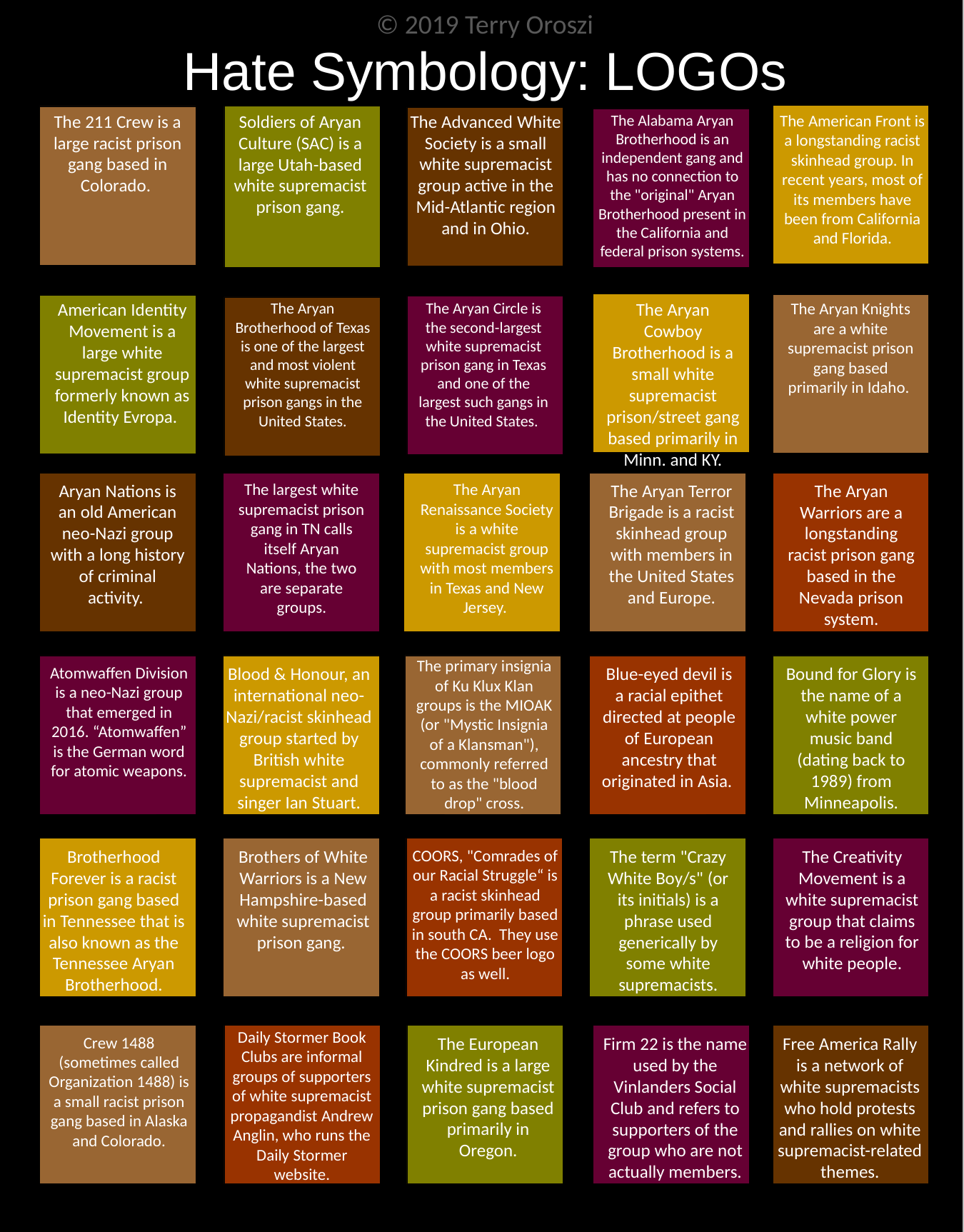

© 2019 Terry Oroszi
Hate Symbology: LOGOs
The 211 Crew is a large racist prison gang based in Colorado.
Soldiers of Aryan Culture (SAC) is a large Utah-based white supremacist prison gang.
The Advanced White Society is a small white supremacist group active in the Mid-Atlantic region and in Ohio.
The Alabama Aryan Brotherhood is an independent gang and has no connection to the "original" Aryan Brotherhood present in the California and federal prison systems.
The American Front is a longstanding racist skinhead group. In recent years, most of its members have been from California and Florida.

American Identity Movement is a large white supremacist group formerly known as Identity Evropa.
The Aryan Brotherhood of Texas is one of the largest and most violent white supremacist prison gangs in the United States.
The Aryan Circle is the second-largest white supremacist prison gang in Texas and one of the largest such gangs in the United States.
The Aryan Cowboy Brotherhood is a small white supremacist prison/street gang based primarily in Minn. and KY.
The Aryan Knights are a white supremacist prison gang based primarily in Idaho.

Aryan Nations is an old American neo-Nazi group with a long history of criminal activity.
The largest white supremacist prison gang in TN calls itself Aryan Nations, the two are separate groups.
The Aryan Renaissance Society is a white supremacist group with most members in Texas and New Jersey.
The Aryan Terror Brigade is a racist skinhead group with members in the United States and Europe.
The Aryan Warriors are a longstanding racist prison gang based in the Nevada prison system.
The primary insignia of Ku Klux Klan groups is the MIOAK (or "Mystic Insignia of a Klansman"), commonly referred to as the "blood drop" cross.

Atomwaffen Division is a neo-Nazi group that emerged in 2016. “Atomwaffen” is the German word for atomic weapons.
Blood & Honour, an international neo-Nazi/racist skinhead group started by British white supremacist and singer Ian Stuart.
Blue-eyed devil is a racial epithet directed at people of European ancestry that originated in Asia.
Bound for Glory is the name of a white power music band (dating back to 1989) from Minneapolis.

Brotherhood Forever is a racist prison gang based in Tennessee that is also known as the Tennessee Aryan Brotherhood.
Brothers of White Warriors is a New Hampshire-based white supremacist prison gang.
COORS, "Comrades of our Racial Struggle“ is a racist skinhead group primarily based in south CA.  They use the COORS beer logo as well.
The term "Crazy White Boy/s" (or its initials) is a phrase used generically by some white supremacists.
The Creativity Movement is a white supremacist group that claims to be a religion for white people.
Daily Stormer Book Clubs are informal groups of supporters of white supremacist propagandist Andrew Anglin, who runs the Daily Stormer website.

Crew 1488 (sometimes called Organization 1488) is a small racist prison gang based in Alaska and Colorado.
The European Kindred is a large white supremacist prison gang based primarily in Oregon.
Firm 22 is the name used by the Vinlanders Social Club and refers to supporters of the group who are not actually members.
Free America Rally is a network of white supremacists who hold protests and rallies on white supremacist-related themes.